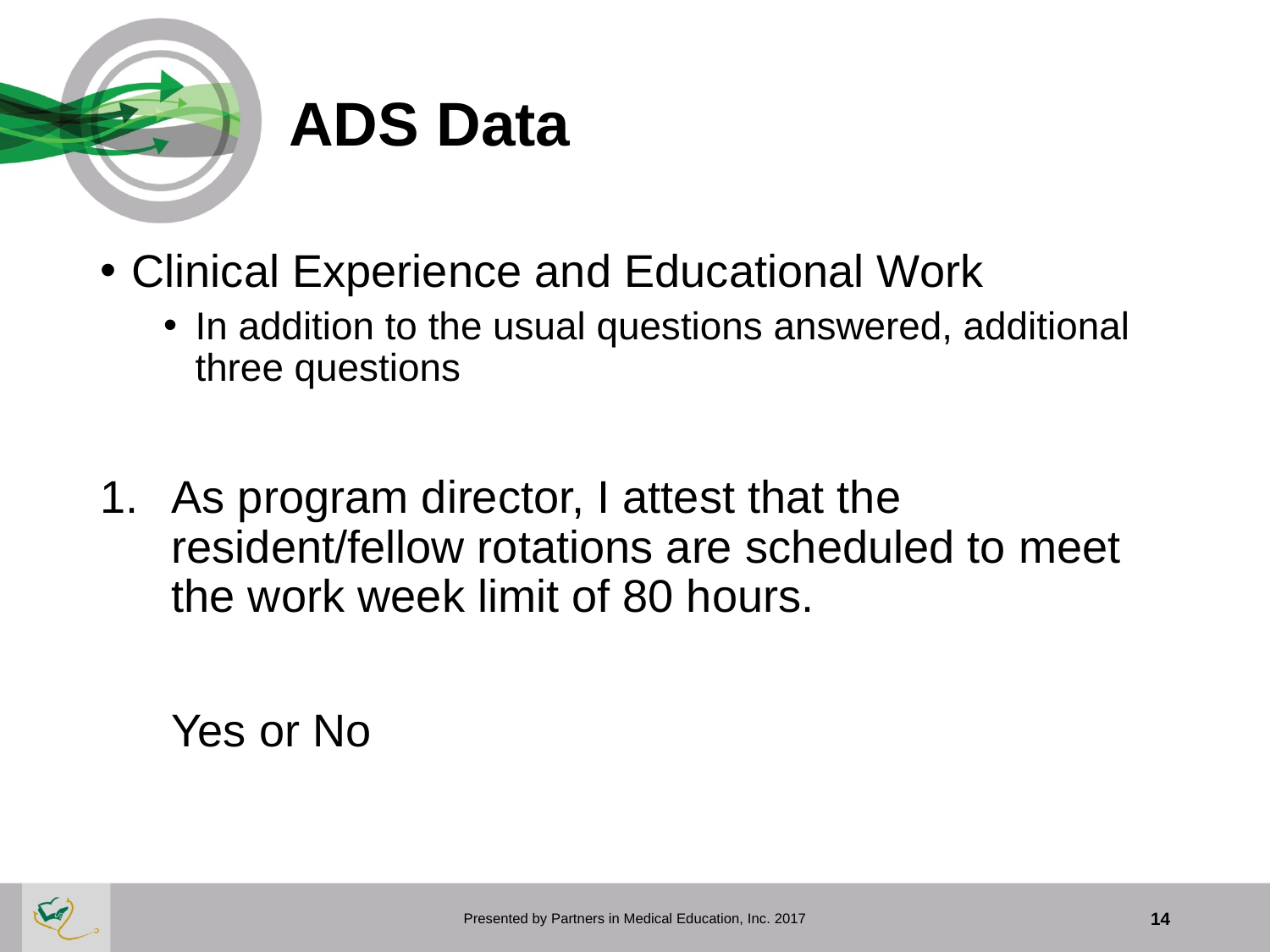

# ADS Data
Clinical Experience and Educational Work
In addition to the usual questions answered, additional three questions

As program director, I attest that the resident/fellow rotations are scheduled to meet the work week limit of 80 hours.

	Yes or No

Presented by Partners in Medical Education, Inc. 2017
14